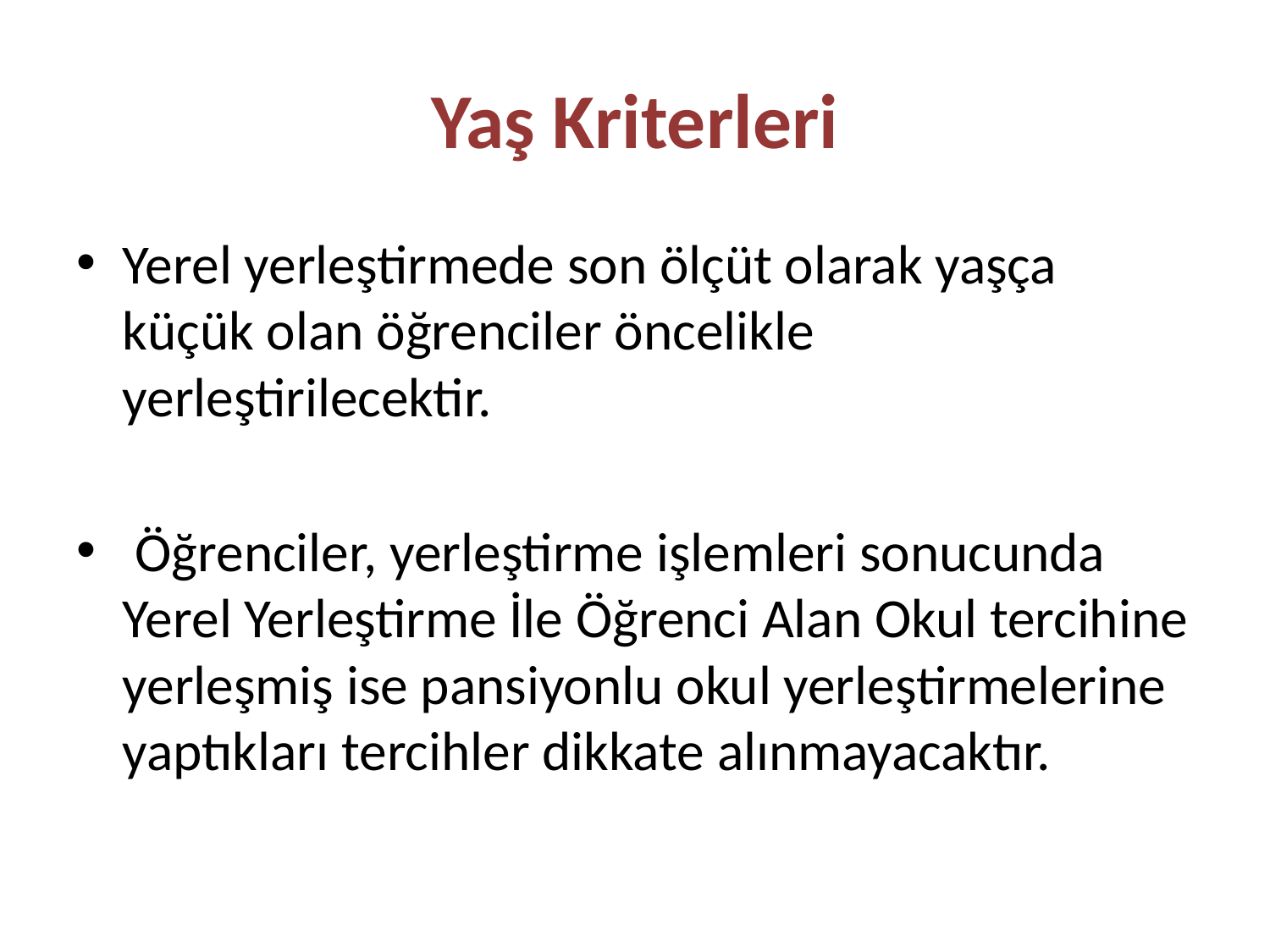

# Yaş Kriterleri
Yerel yerleştirmede son ölçüt olarak yaşça küçük olan öğrenciler öncelikle yerleştirilecektir.

 Öğrenciler, yerleştirme işlemleri sonucunda Yerel Yerleştirme İle Öğrenci Alan Okul tercihine yerleşmiş ise pansiyonlu okul yerleştirmelerine yaptıkları tercihler dikkate alınmayacaktır.